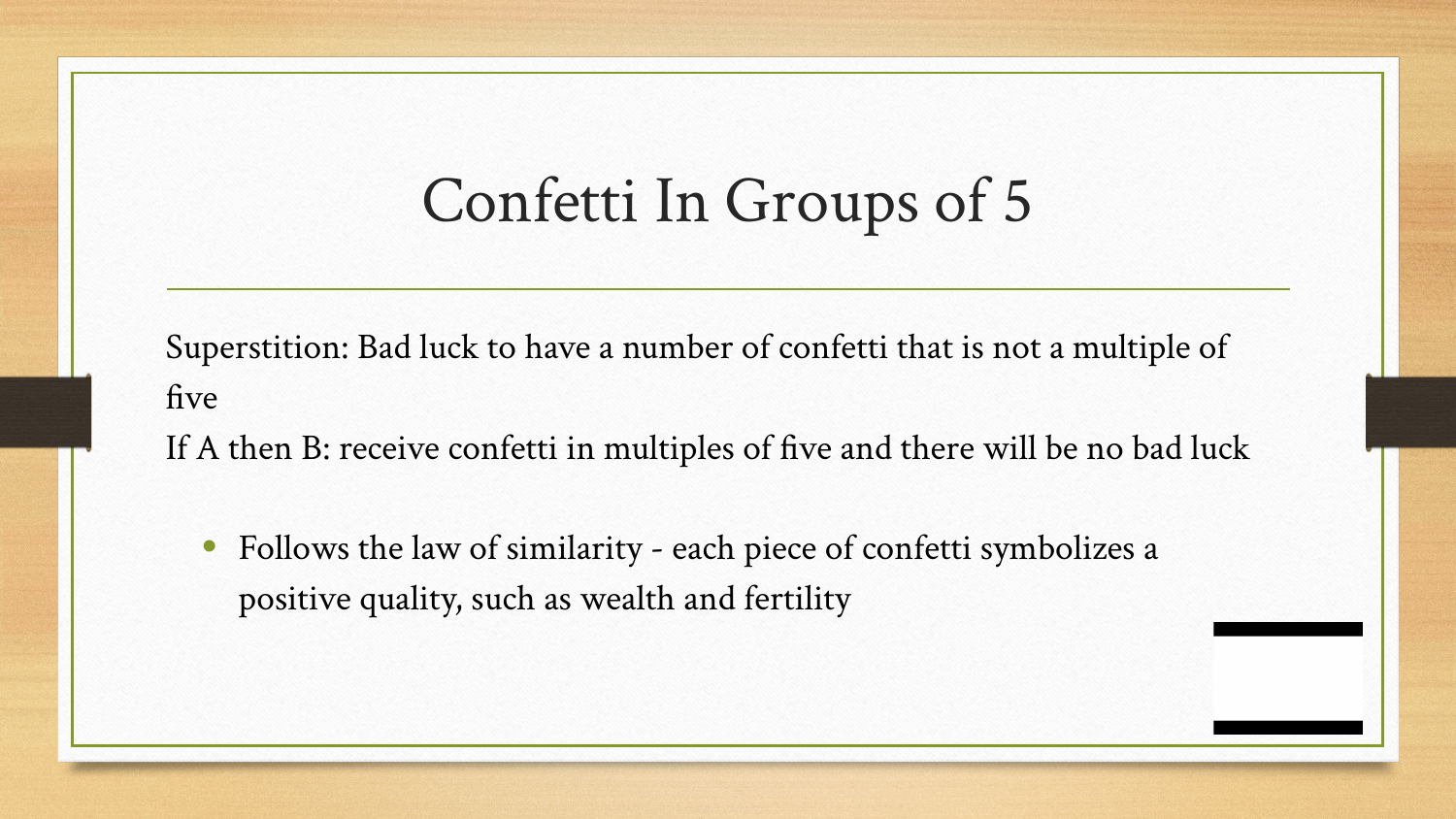

# Confetti In Groups of 5
Superstition: Bad luck to have a number of confetti that is not a multiple of five
If A then B: receive confetti in multiples of five and there will be no bad luck

Follows the law of similarity - each piece of confetti symbolizes a positive quality, such as wealth and fertility